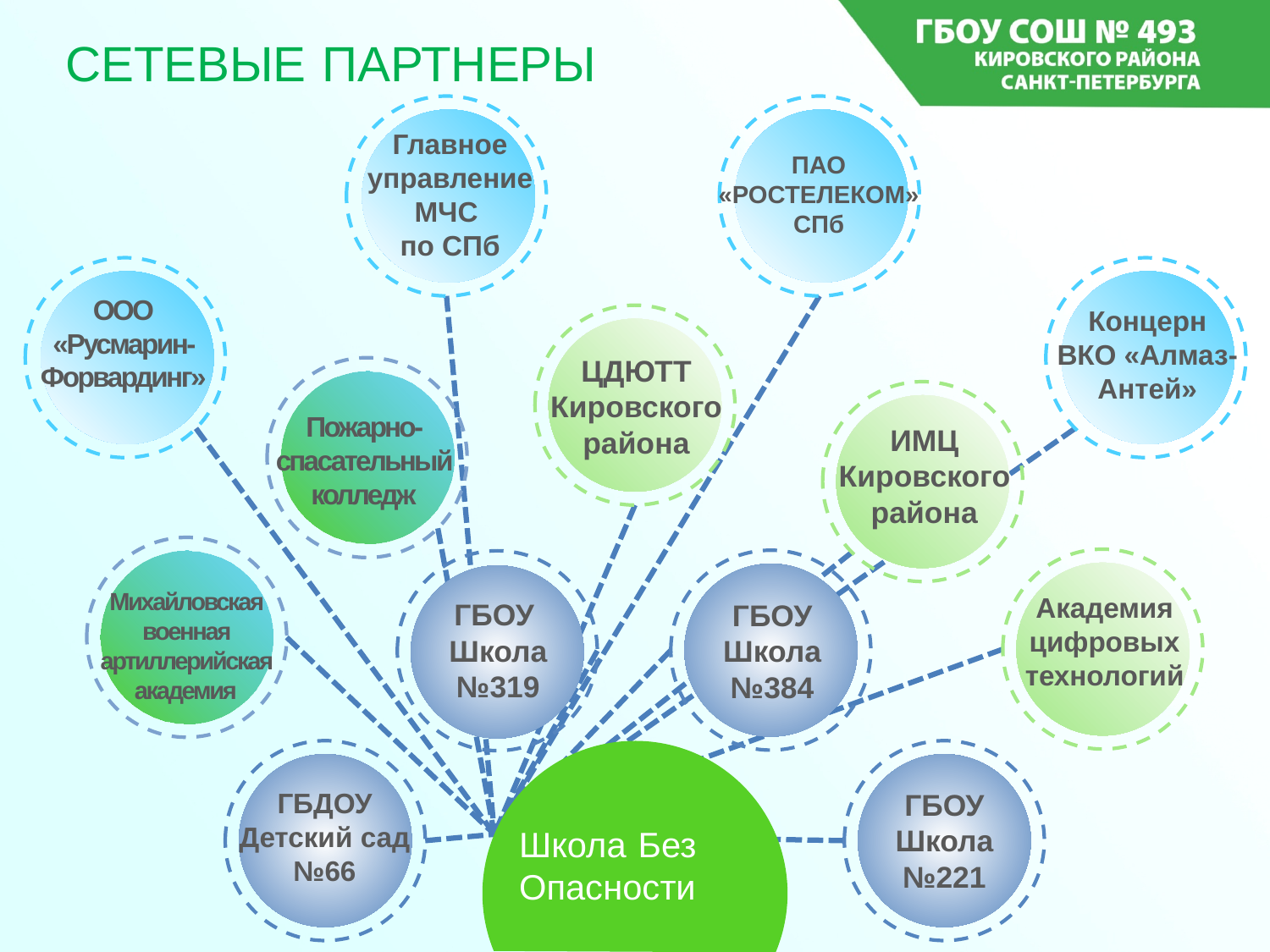

# СЕТЕВЫЕ ПАРТНЕРЫ

Главное управление МЧС
по СПб
ПАО «РОСТЕЛЕКОМ» СПб

ООО
«Русмарин-Форвардинг»
Концерн
ВКО «Алмаз-Антей»

ЦДЮТТ Кировского района

Пожарно-спасательный колледж
ИМЦ Кировского района

Михайловская военная артиллерийская академия
Академия цифровых технологий
ГБОУ
Школа
№319
ГБОУ
Школа
№384

ГБДОУ
Детский сад
№66
ГБОУ
Школа
№221
Школа Без Опасности